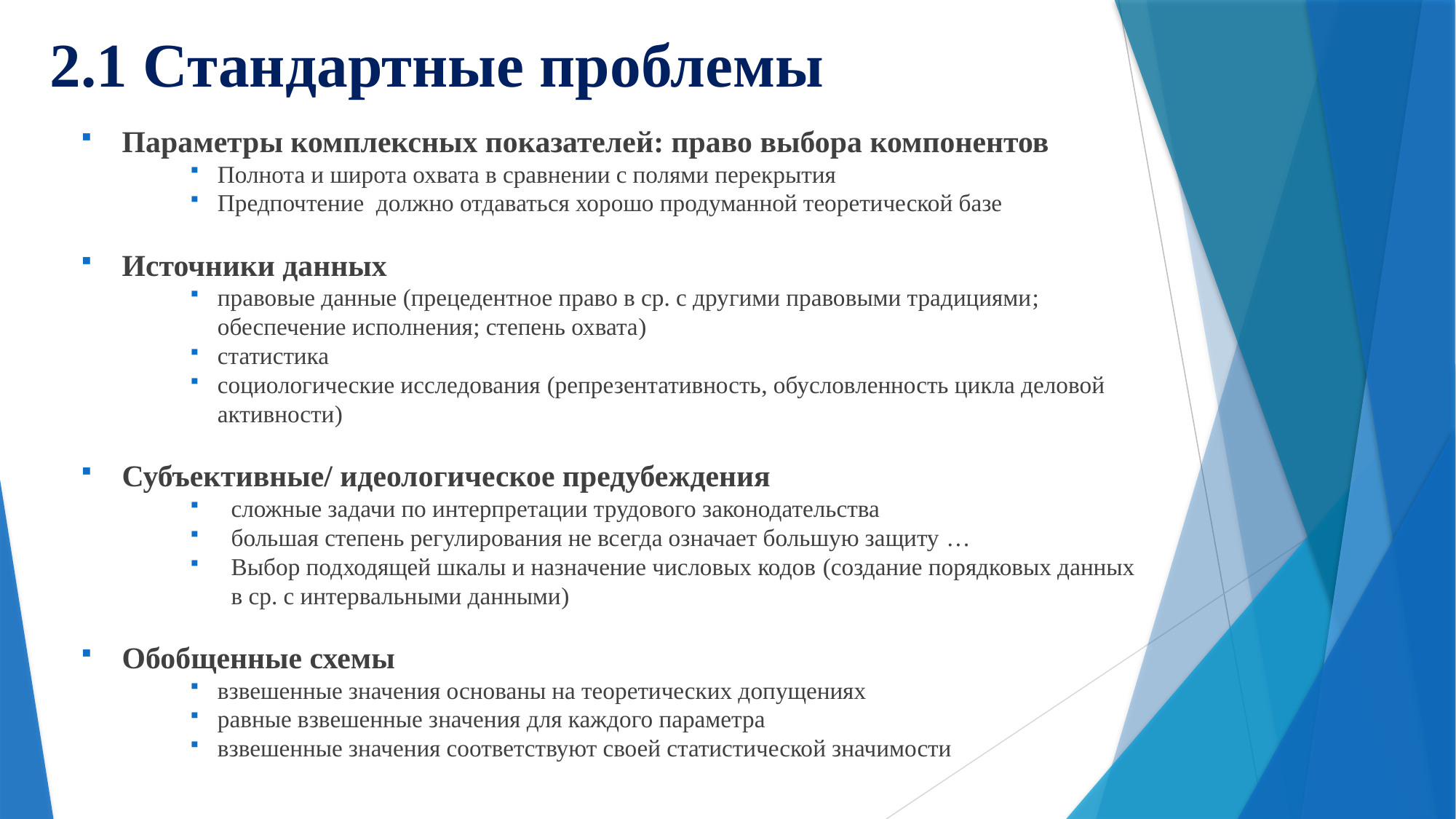

# 2.1 Стандартные проблемы
Параметры комплексных показателей: право выбора компонентов
Полнота и широта охвата в сравнении с полями перекрытия
Предпочтение  должно отдаваться хорошо продуманной теоретической базе

Источники данных
правовые данные (прецедентное право в ср. с другими правовыми традициями; обеспечение исполнения; степень охвата)
статистика
социологические исследования (репрезентативность, обусловленность цикла деловой активности)

Субъективные/ идеологическое предубеждения
сложные задачи по интерпретации трудового законодательства
большая степень регулирования не всегда означает большую защиту …
Выбор подходящей шкалы и назначение числовых кодов (создание порядковых данных в ср. с интервальными данными)

Обобщенные схемы
взвешенные значения основаны на теоретических допущениях
равные взвешенные значения для каждого параметра
взвешенные значения соответствуют своей статистической значимости